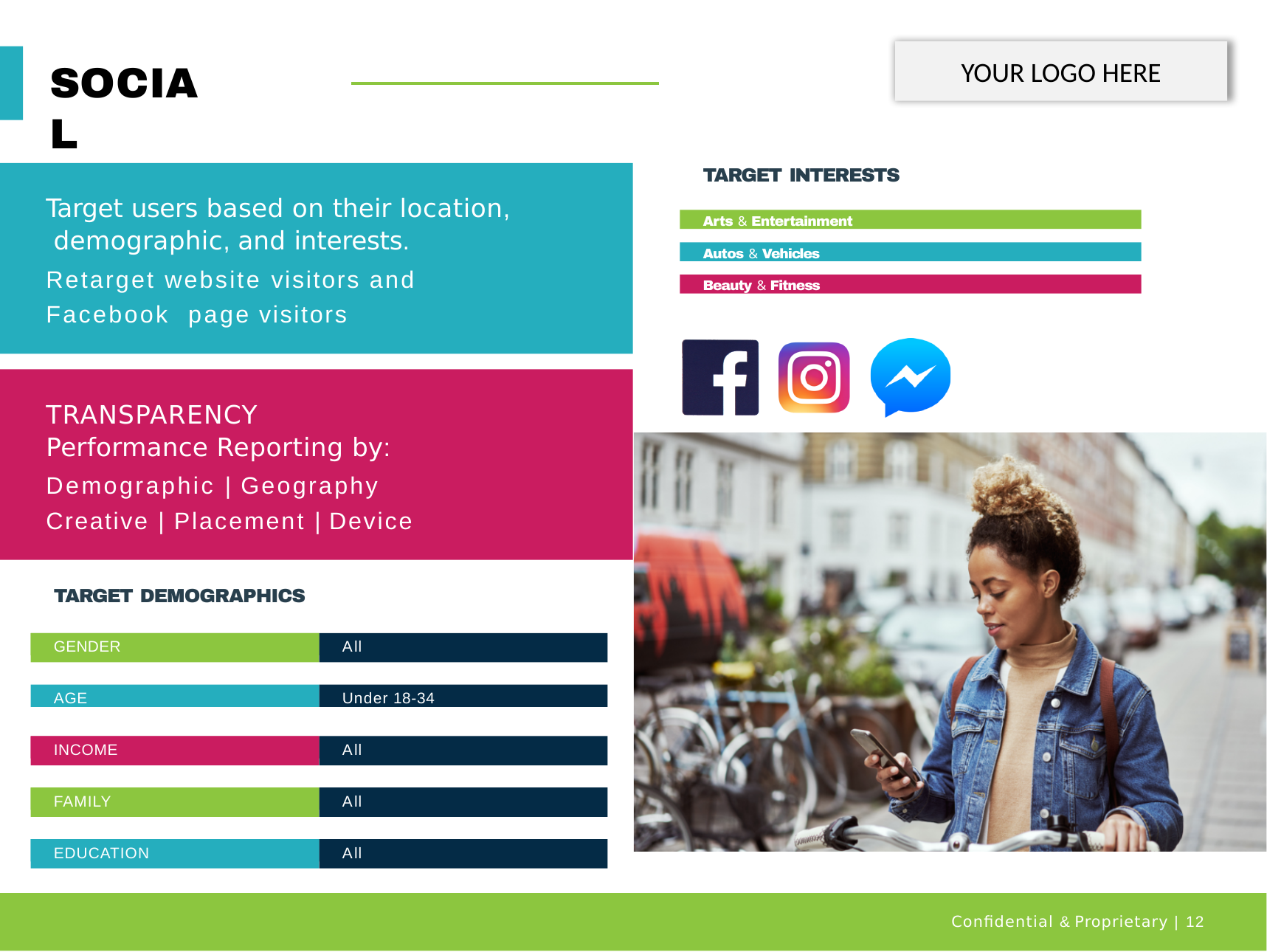

YOUR LOGO HERE

# SOCIAL

TARGET INTERESTS

Target users based on their location,  demographic, and interests.
Retarget website visitors and Facebook  page visitors
Arts & Entertainment
Autos & Vehicles
Beauty & Fitness

TRANSPARENCY
Performance Reporting by:
Demographic | Geography  Creative | Placement | Device

TARGET DEMOGRAPHICS

GENDER

All
AGE
Under 18-34

INCOME

All

FAMILY

All

EDUCATION

All

Conﬁdential & Proprietary | 12